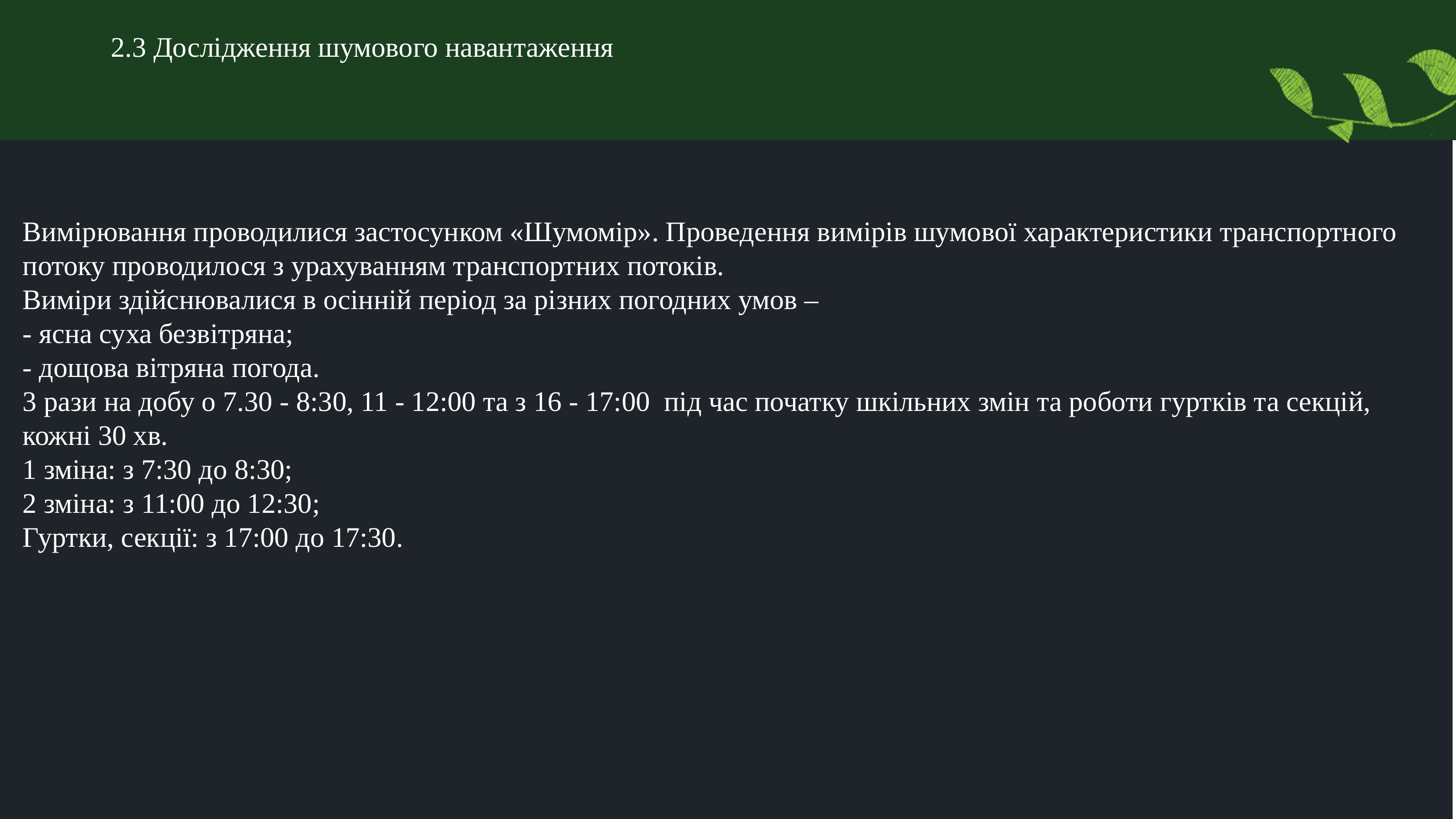

2.3 Дослідження шумового навантаження

Вимірювання проводилися застосунком «Шумомір». Проведення вимірів шумової характеристики транспортного потоку проводилося з урахуванням транспортних потоків.
Виміри здійснювалися в осінній період за різних погодних умов –
- ясна суха безвітряна;
- дощова вітряна погода.
3 рази на добу о 7.30 - 8:30, 11 - 12:00 та з 16 - 17:00  під час початку шкільних змін та роботи гуртків та секцій, кожні 30 хв.
1 зміна: з 7:30 до 8:30;
2 зміна: з 11:00 до 12:30;
Гуртки, секції: з 17:00 до 17:30.